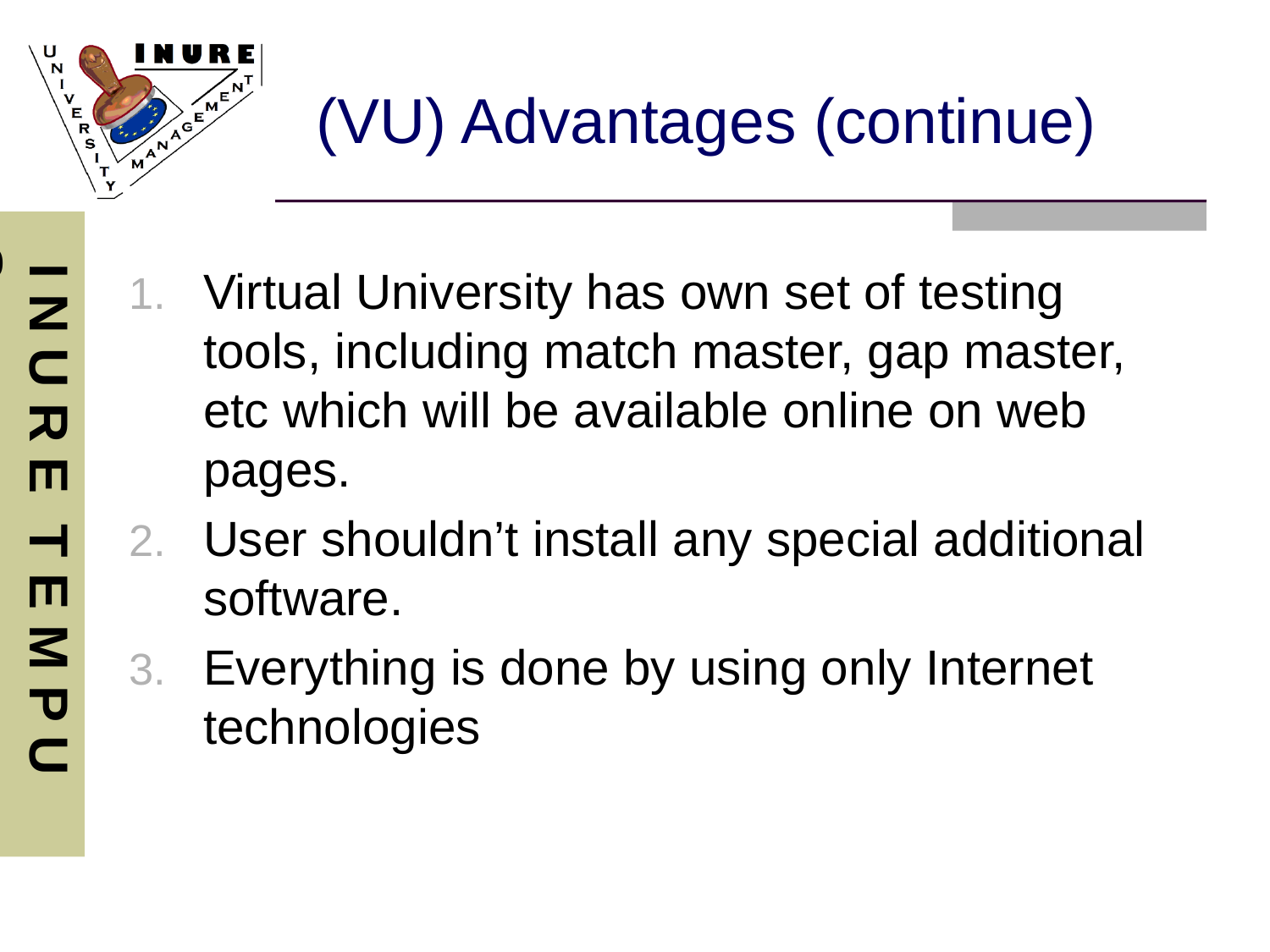

# (VU) Advantages (continue)
Virtual University has own set of testing tools, including match master, gap master, etc which will be available online on web pages.
User shouldn’t install any special additional software.
Everything is done by using only Internet technologies